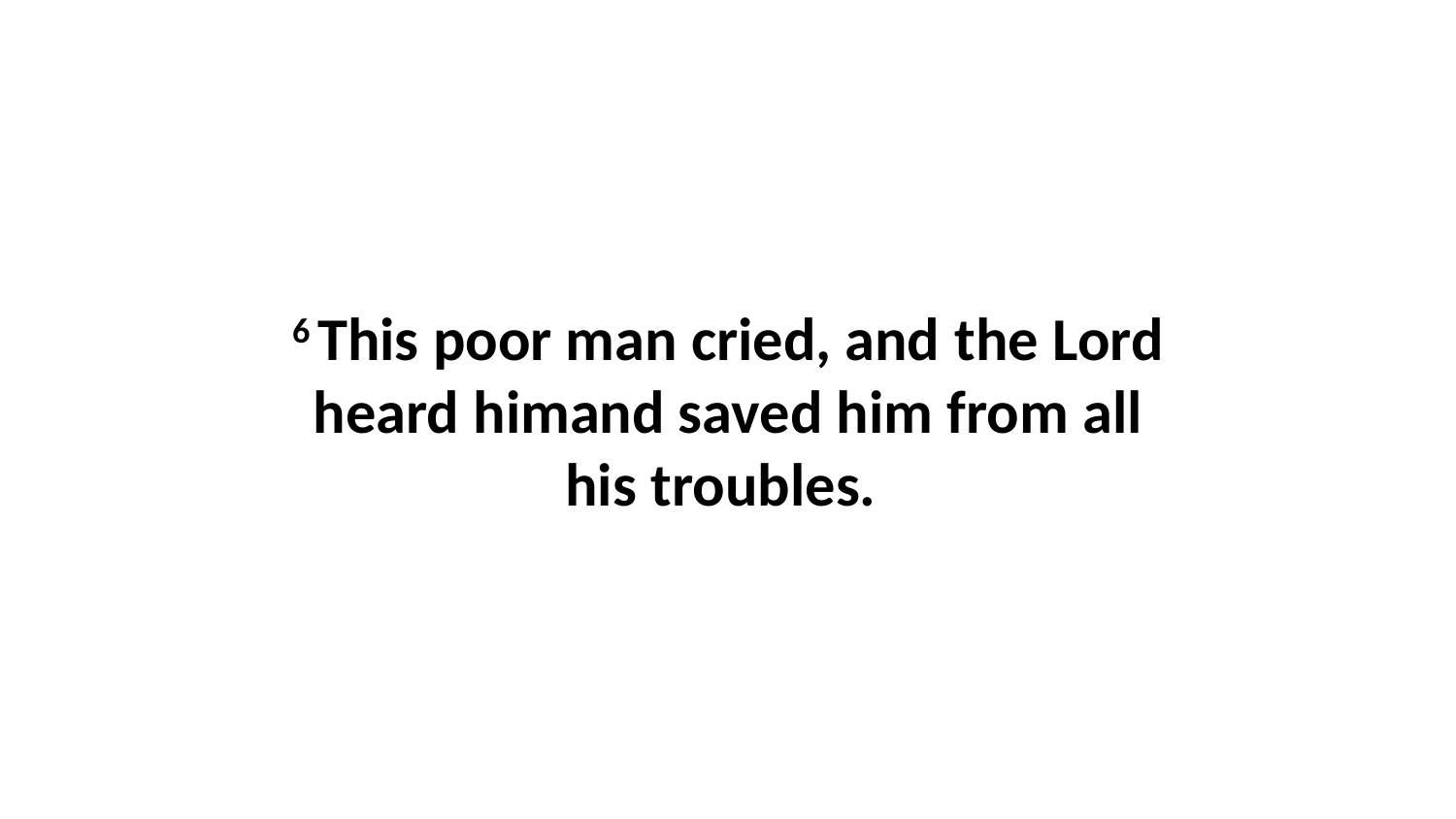

6 This poor man cried, and the Lord heard himand saved him from all his troubles.